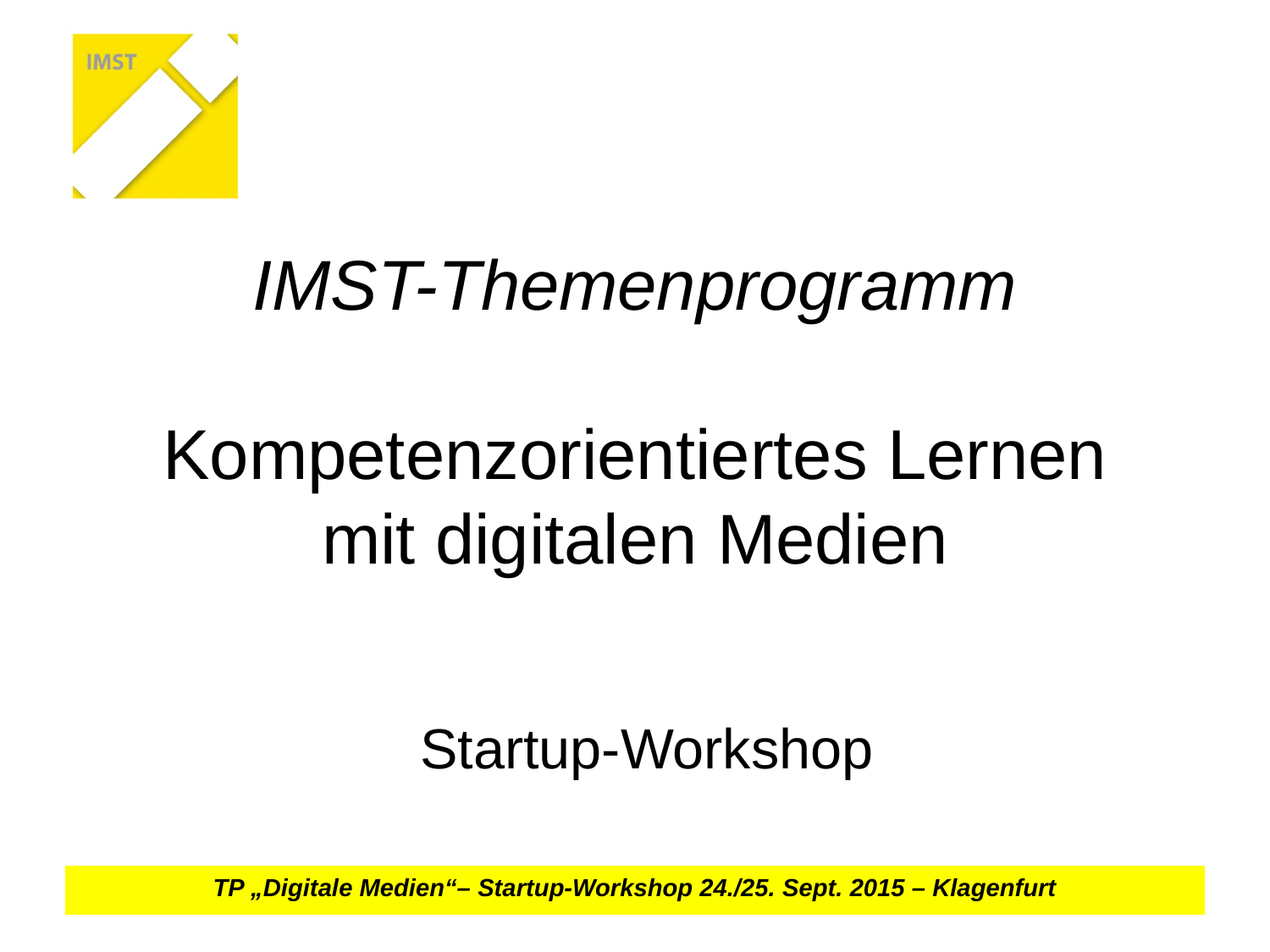

# IMST-Themenprogramm Kompetenzorientiertes Lernen mit digitalen Medien
 Startup-Workshop
TP „Digitale Medien“– Startup-Workshop 24./25. Sept. 2015 – Klagenfurt